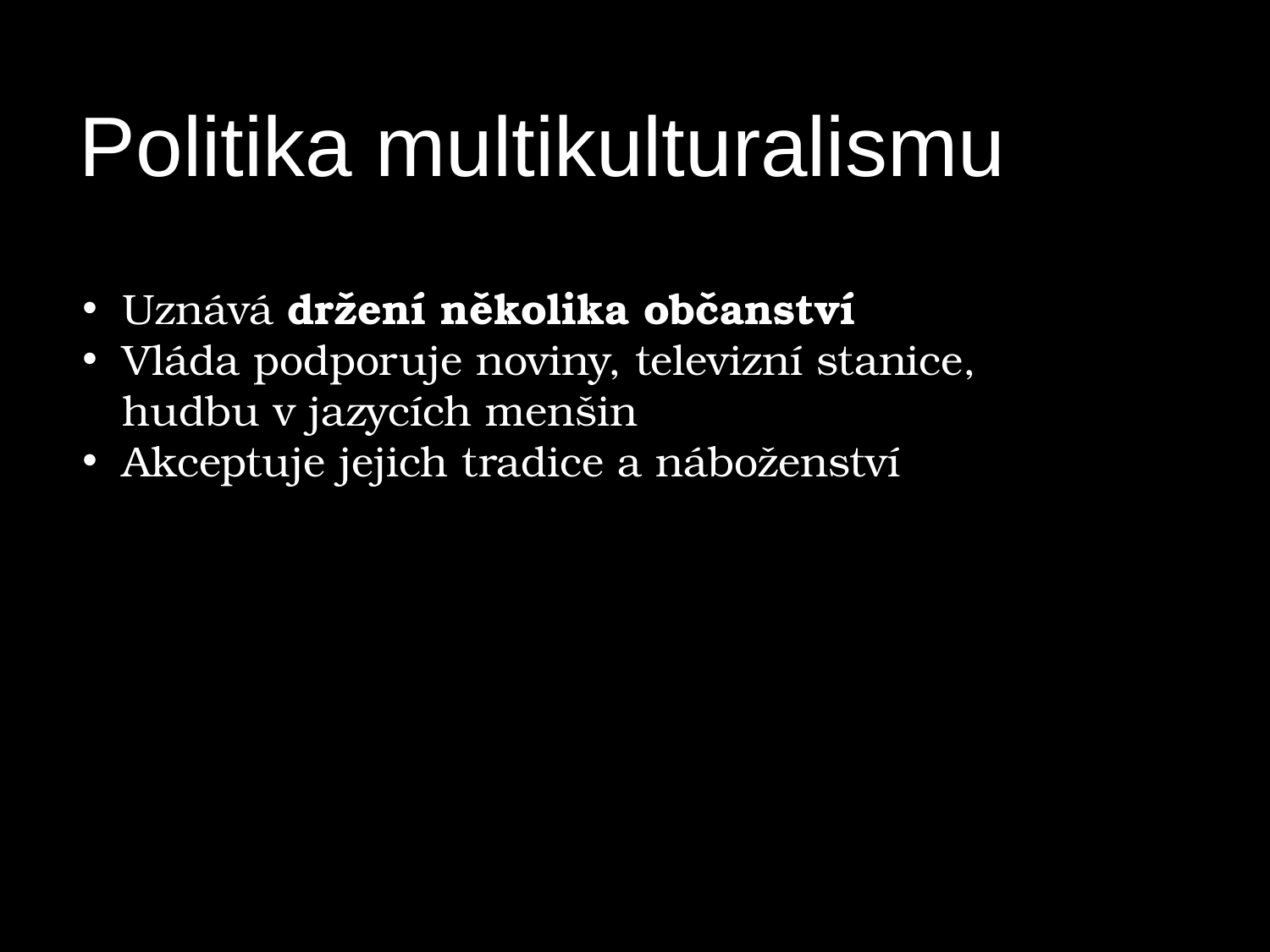

Politika multikulturalismu
Uznává držení několika občanství
Vláda podporuje noviny, televizní stanice, hudbu v jazycích menšin
Akceptuje jejich tradice a náboženství